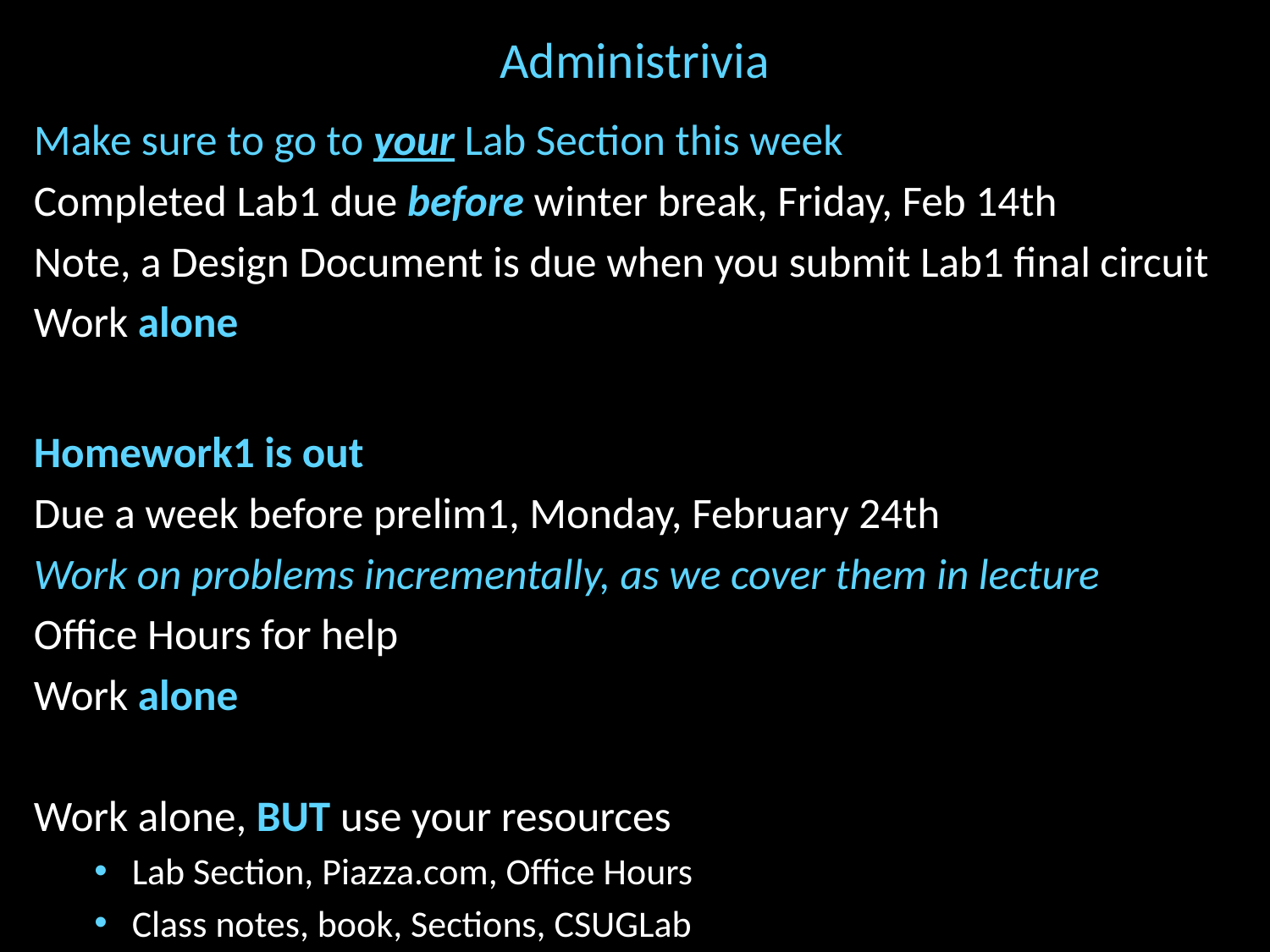

# Administrivia
Make sure to go to your Lab Section this week
Completed Lab1 due before winter break, Friday, Feb 14th
Note, a Design Document is due when you submit Lab1 final circuit
Work alone

Homework1 is out
Due a week before prelim1, Monday, February 24th
Work on problems incrementally, as we cover them in lecture
Office Hours for help
Work alone

Work alone, BUT use your resources
Lab Section, Piazza.com, Office Hours
Class notes, book, Sections, CSUGLab